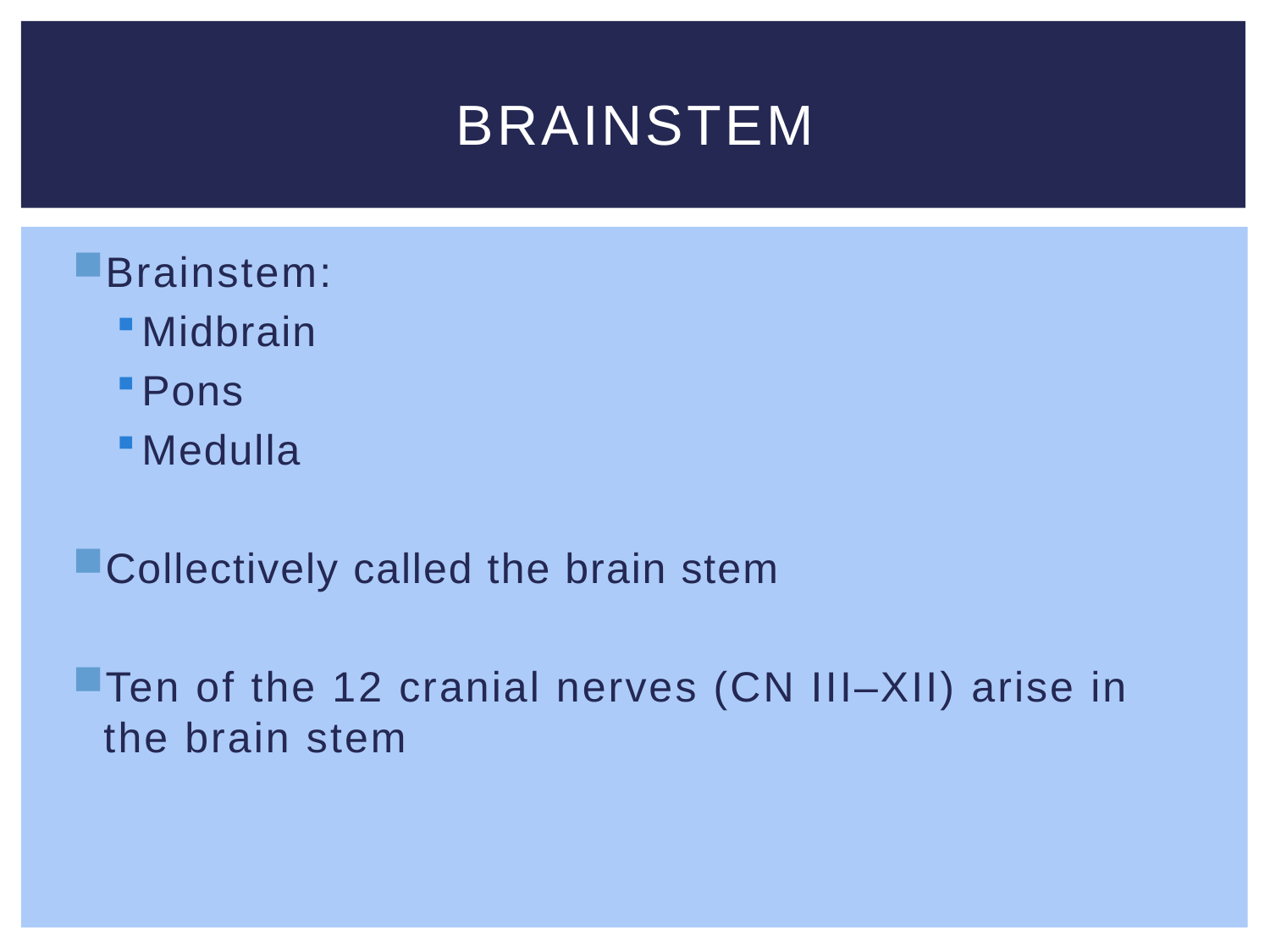

# Brainstem
Brainstem:
Midbrain
Pons
Medulla

Collectively called the brain stem

Ten of the 12 cranial nerves (CN III–XII) arise in the brain stem